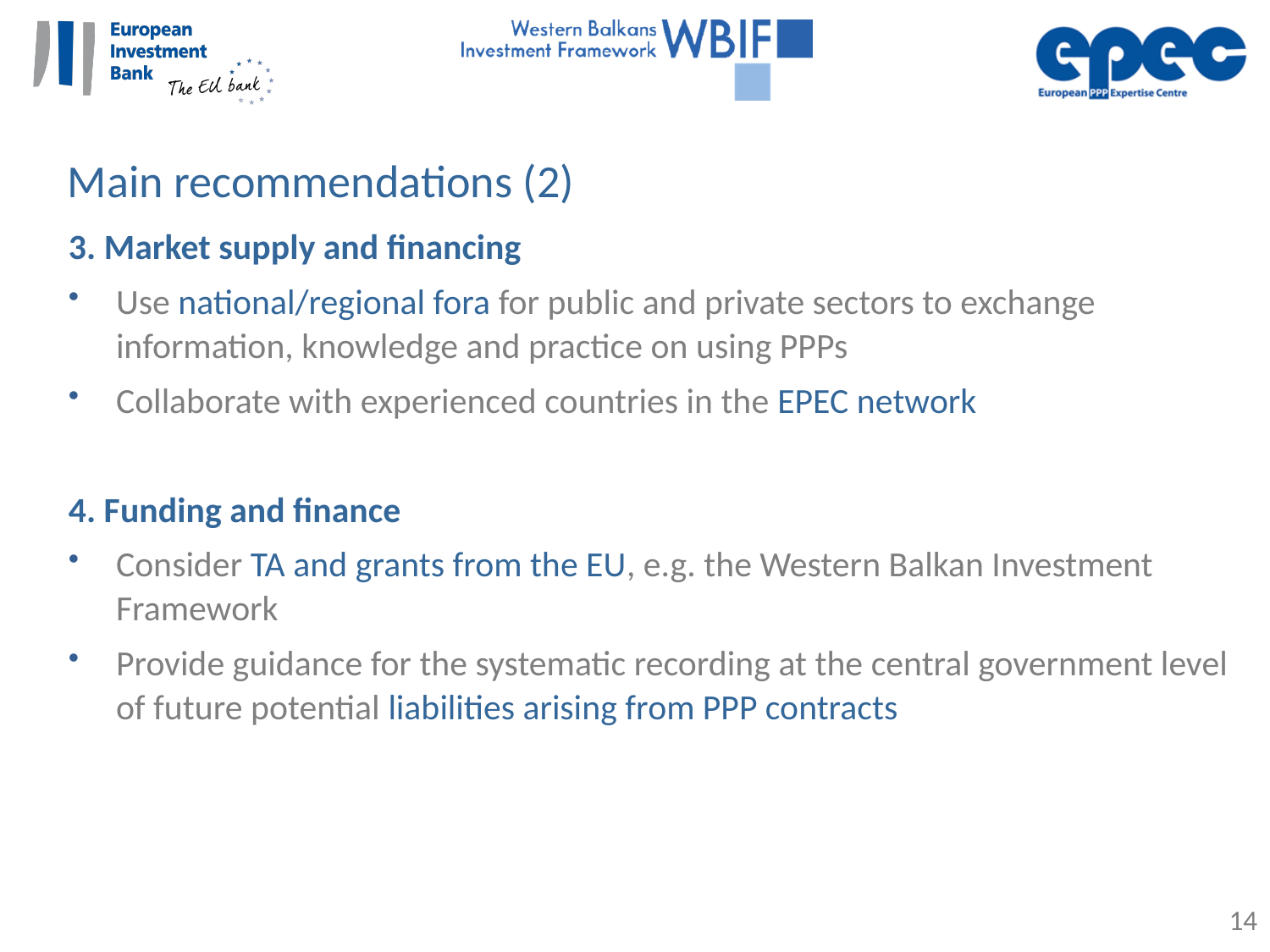

Main recommendations (2)
3. Market supply and financing
Use national/regional fora for public and private sectors to exchange information, knowledge and practice on using PPPs
Collaborate with experienced countries in the EPEC network

4. Funding and finance
Consider TA and grants from the EU, e.g. the Western Balkan Investment Framework
Provide guidance for the systematic recording at the central government level of future potential liabilities arising from PPP contracts

14